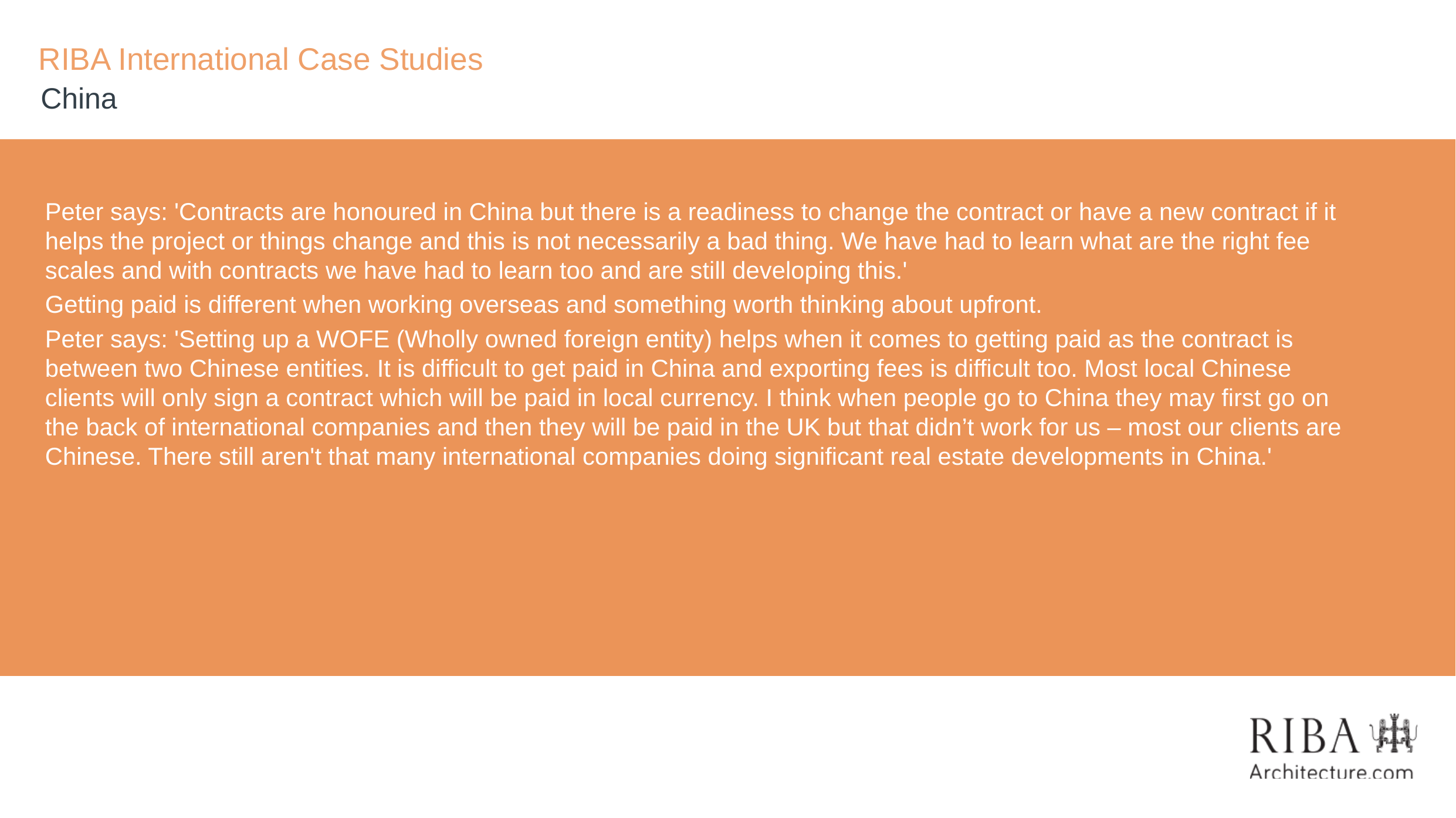

# RIBA International Case Studies
China
Peter says: 'Contracts are honoured in China but there is a readiness to change the contract or have a new contract if it helps the project or things change and this is not necessarily a bad thing. We have had to learn what are the right fee scales and with contracts we have had to learn too and are still developing this.'
Getting paid is different when working overseas and something worth thinking about upfront.
Peter says: 'Setting up a WOFE (Wholly owned foreign entity) helps when it comes to getting paid as the contract is between two Chinese entities. It is difficult to get paid in China and exporting fees is difficult too. Most local Chinese clients will only sign a contract which will be paid in local currency. I think when people go to China they may first go on the back of international companies and then they will be paid in the UK but that didn’t work for us – most our clients are Chinese. There still aren't that many international companies doing significant real estate developments in China.'